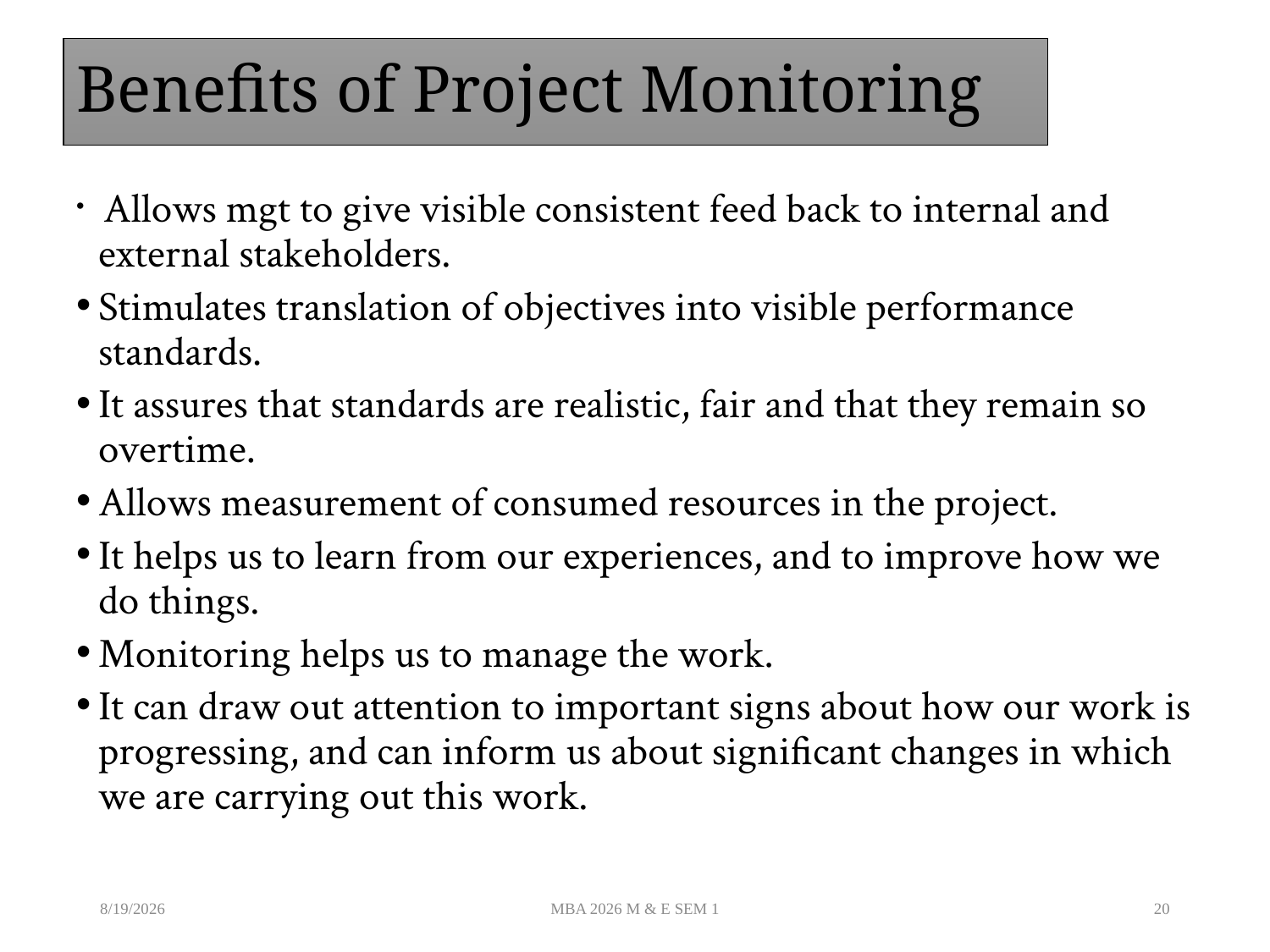

# Benefits of Project Monitoring
 Allows mgt to give visible consistent feed back to internal and external stakeholders.
Stimulates translation of objectives into visible performance standards.
It assures that standards are realistic, fair and that they remain so overtime.
Allows measurement of consumed resources in the project.
It helps us to learn from our experiences, and to improve how we do things.
Monitoring helps us to manage the work.
It can draw out attention to important signs about how our work is progressing, and can inform us about significant changes in which we are carrying out this work.

8/19/2026
MBA 2026 M & E SEM 1
20